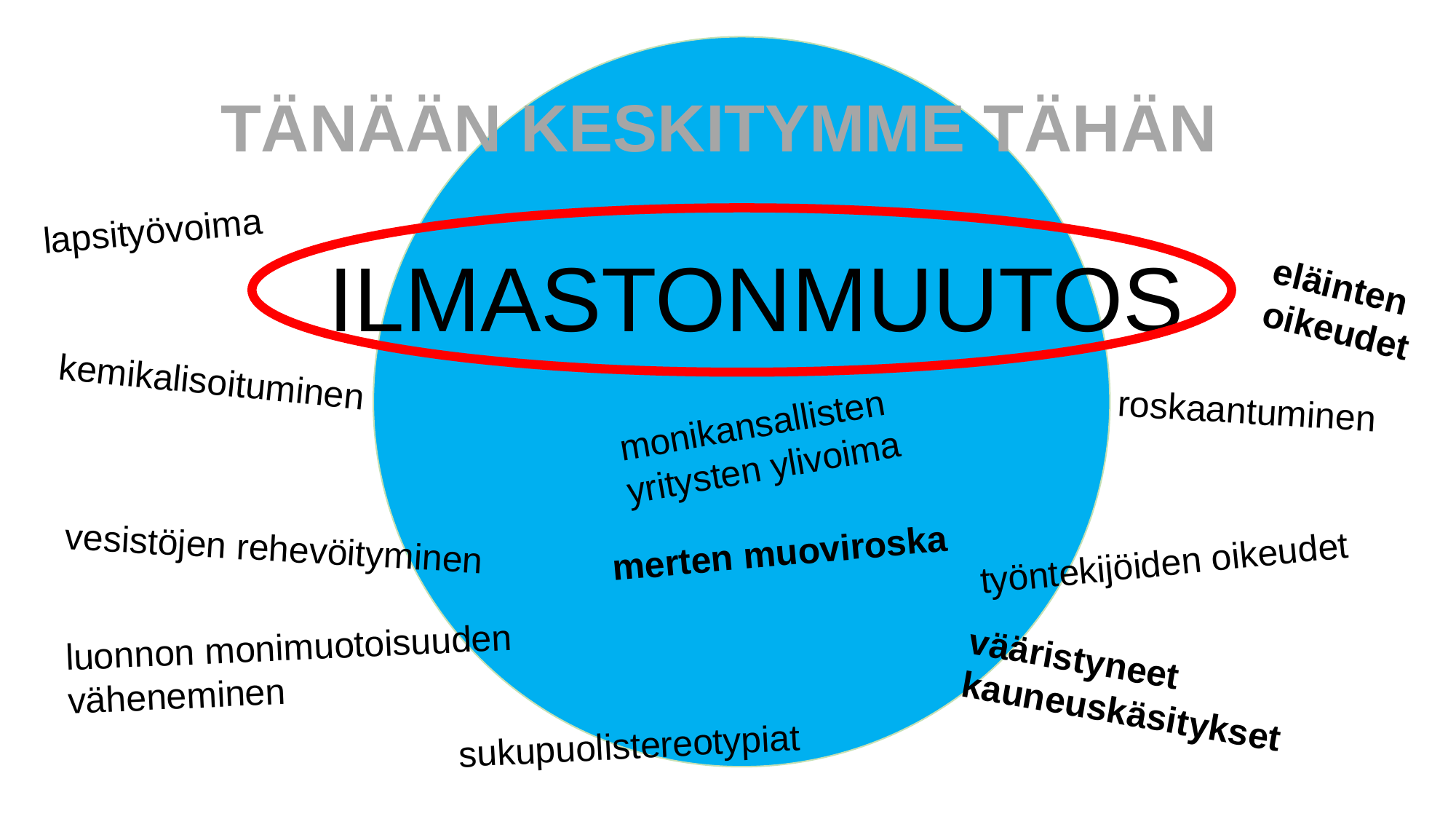

# TÄNÄÄN KESKITYMME TÄHÄN
lapsityövoima

ILMASTONMUUTOS
eläinten
oikeudet
kemikalisoituminen
roskaantuminen
monikansallisten yritysten ylivoima
vesistöjen rehevöityminen
merten muoviroska
työntekijöiden oikeudet
luonnon monimuotoisuuden väheneminen
vääristyneet kauneuskäsitykset
sukupuolistereotypiat